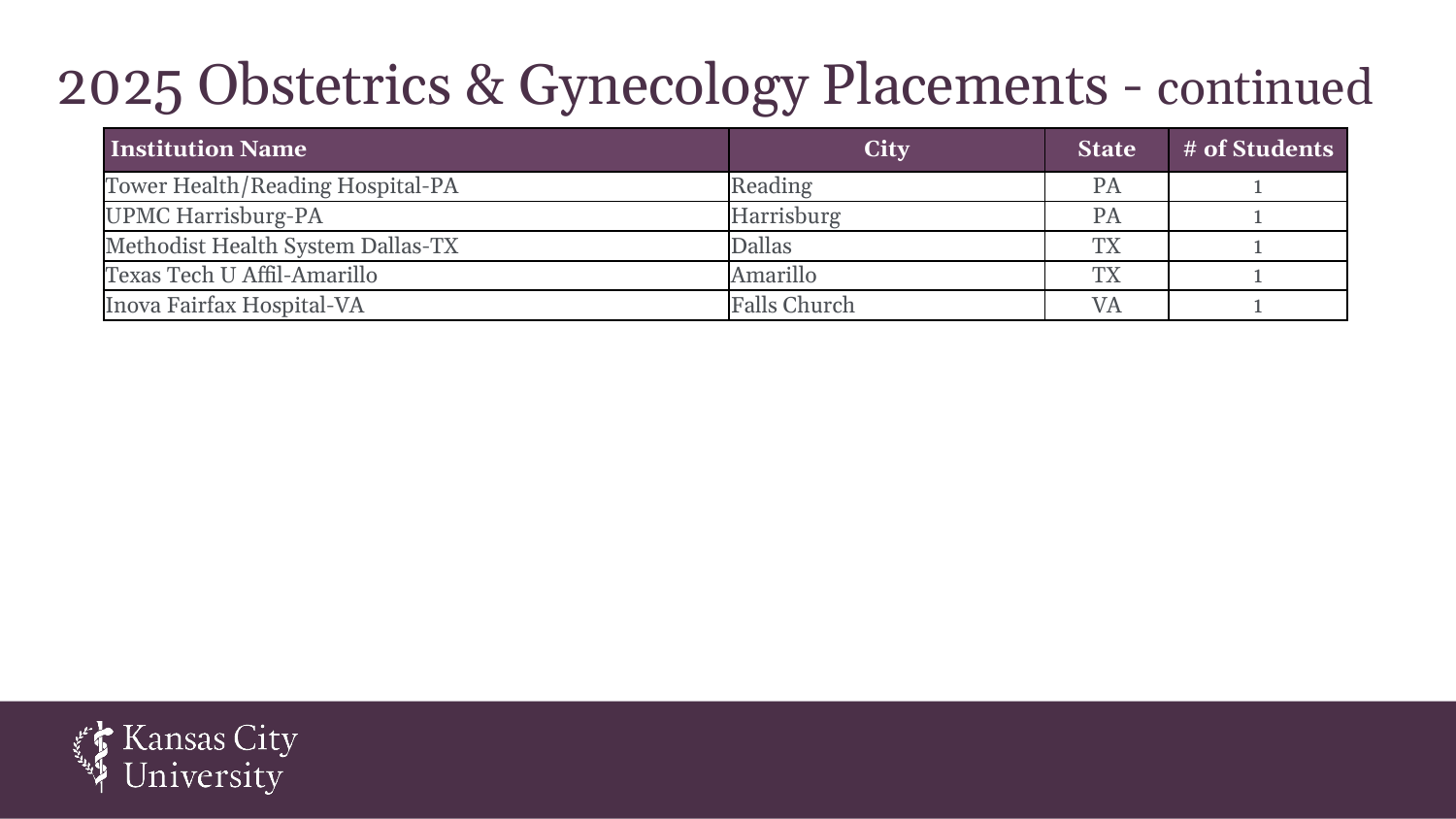

# 2025 Obstetrics & Gynecology Placements - continued
| Institution Name | City | State | # of Students |
| --- | --- | --- | --- |
| Tower Health/Reading Hospital-PA | Reading | PA | 1 |
| UPMC Harrisburg-PA | Harrisburg | PA | 1 |
| Methodist Health System Dallas-TX | Dallas | TX | 1 |
| Texas Tech U Affil-Amarillo | Amarillo | TX | 1 |
| Inova Fairfax Hospital-VA | Falls Church | VA | 1 |